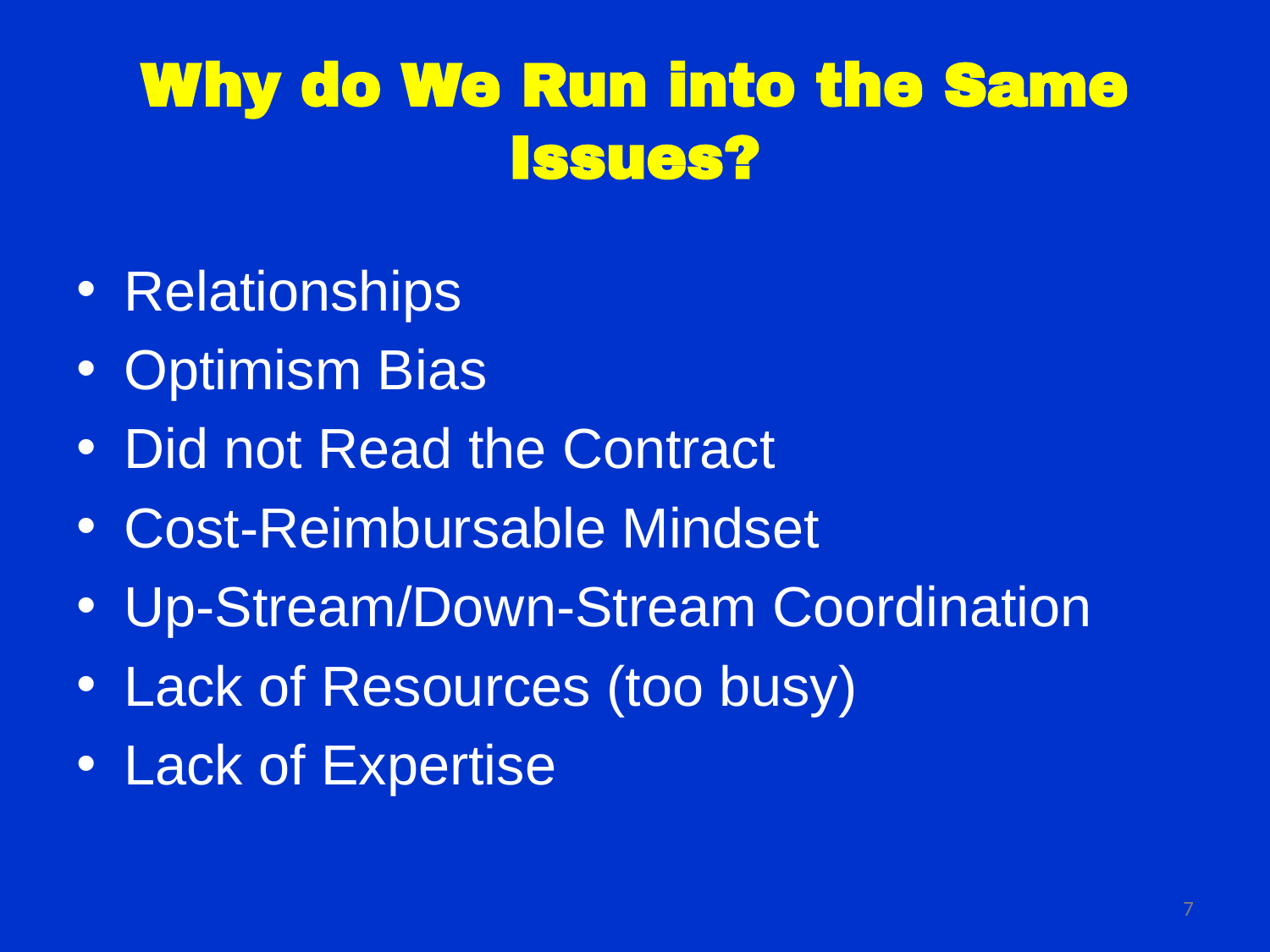

# Why do We Run into the Same Issues?
Relationships
Optimism Bias
Did not Read the Contract
Cost-Reimbursable Mindset
Up-Stream/Down-Stream Coordination
Lack of Resources (too busy)
Lack of Expertise